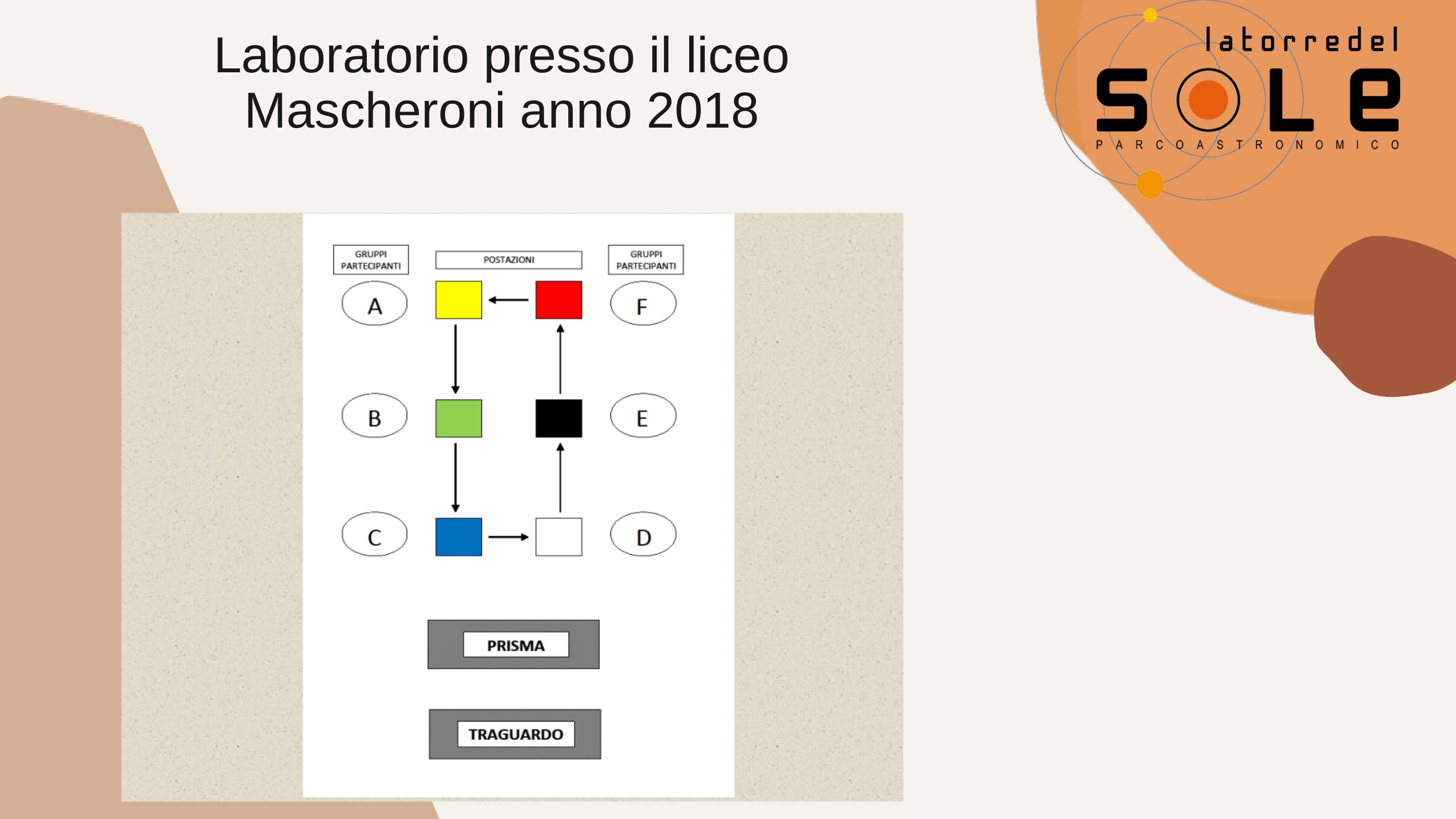

Laboratorio presso il liceo Mascheroni anno 2018